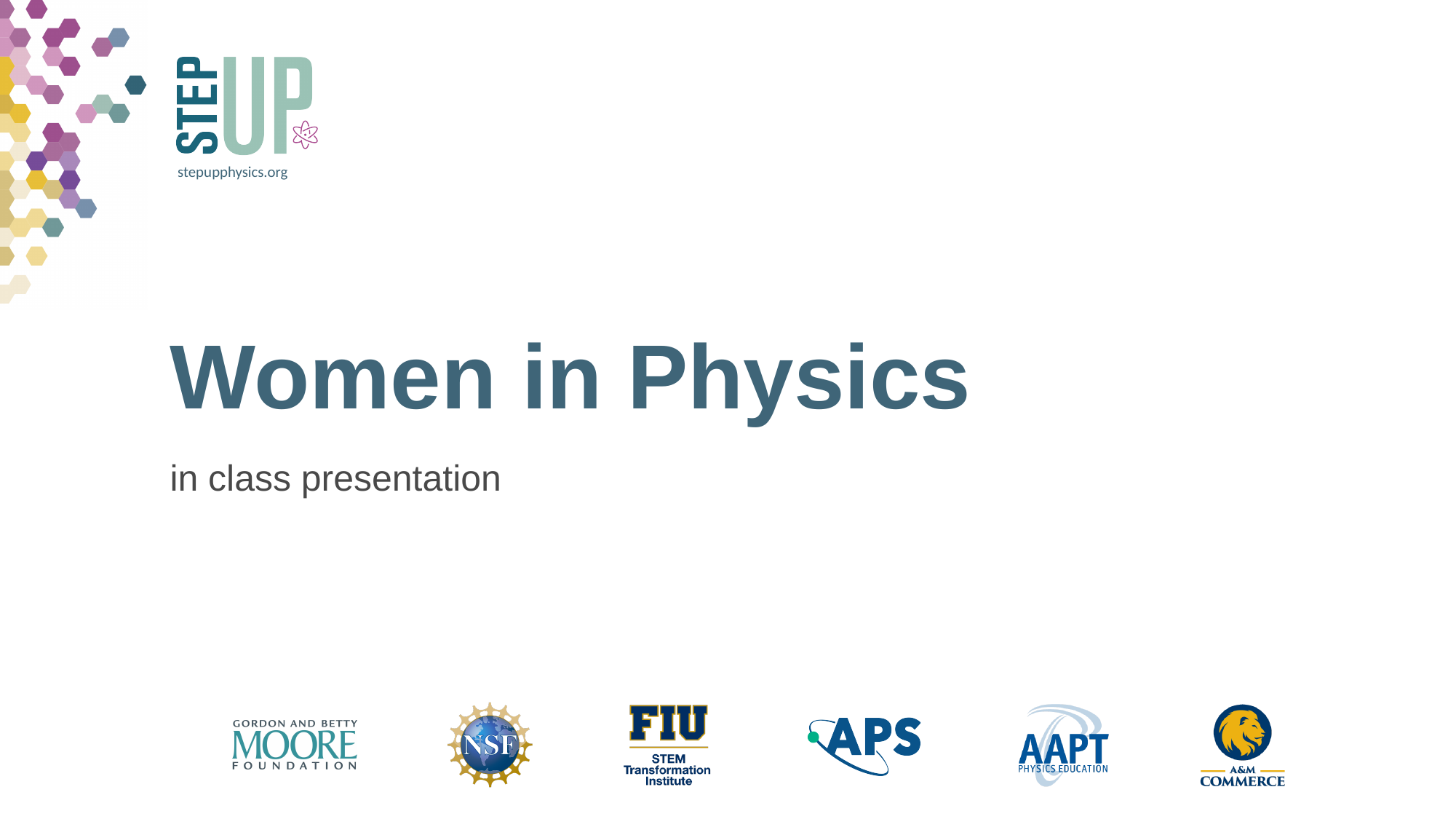

# Women in Physics
in class presentation